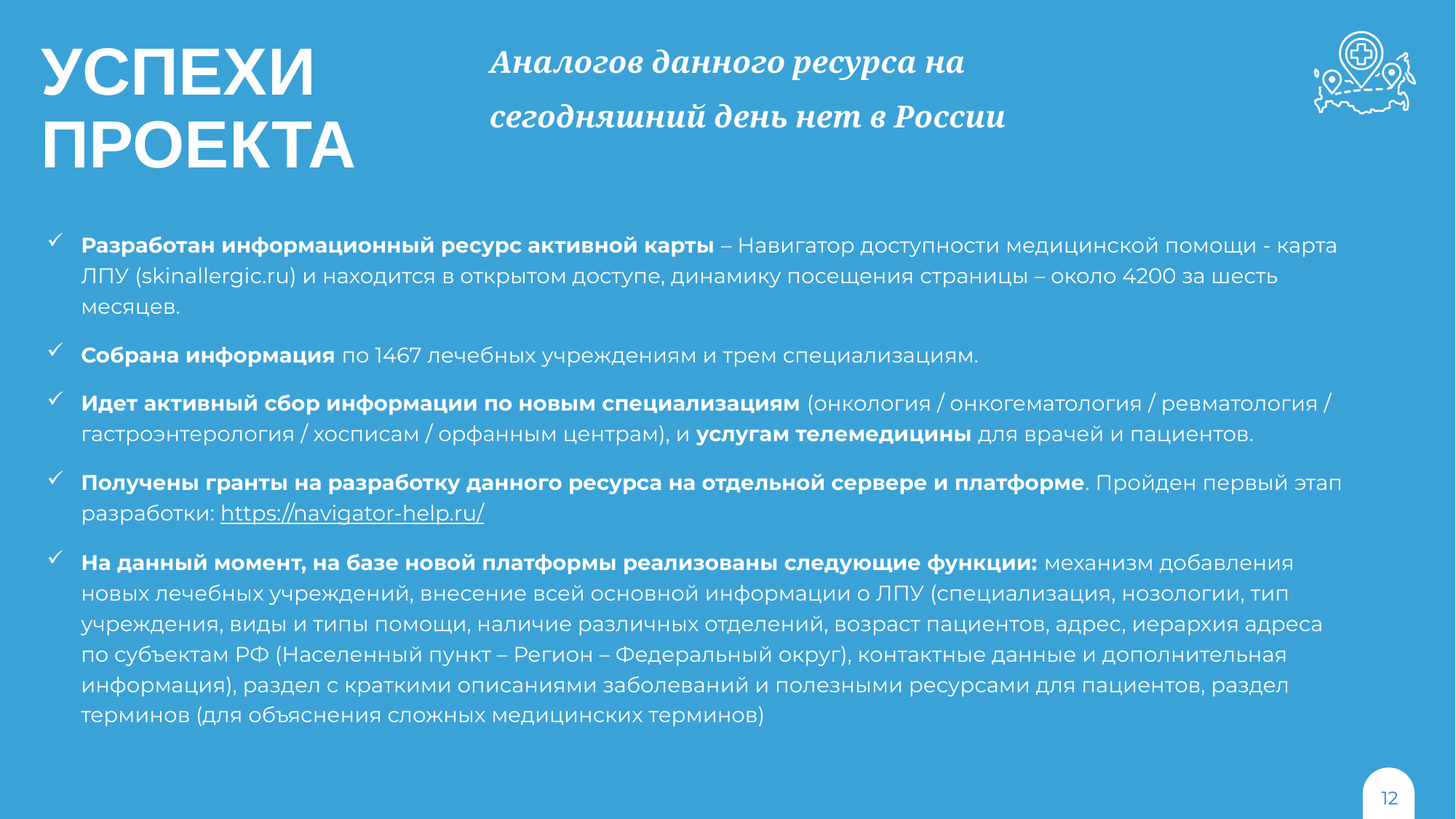

Аналогов данного ресурса на сегодняшний день нет в России
# Успехи ПРОЕКТА
Разработан информационный ресурс активной карты – Навигатор доступности медицинской помощи - карта ЛПУ (skinallergic.ru) и находится в открытом доступе, динамику посещения страницы – около 4200 за шесть месяцев.
Собрана информация по 1467 лечебных учреждениям и трем специализациям.
Идет активный сбор информации по новым специализациям (онкология / онкогематология / ревматология / гастроэнтерология / хосписам / орфанным центрам), и услугам телемедицины для врачей и пациентов.
Получены гранты на разработку данного ресурса на отдельной сервере и платформе. Пройден первый этап разработки: https://navigator-help.ru/
На данный момент, на базе новой платформы реализованы следующие функции: механизм добавления новых лечебных учреждений, внесение всей основной информации о ЛПУ (специализация, нозологии, тип учреждения, виды и типы помощи, наличие различных отделений, возраст пациентов, адрес, иерархия адреса по субъектам РФ (Населенный пункт – Регион – Федеральный округ), контактные данные и дополнительная информация), раздел с краткими описаниями заболеваний и полезными ресурсами для пациентов, раздел терминов (для объяснения сложных медицинских терминов)
12